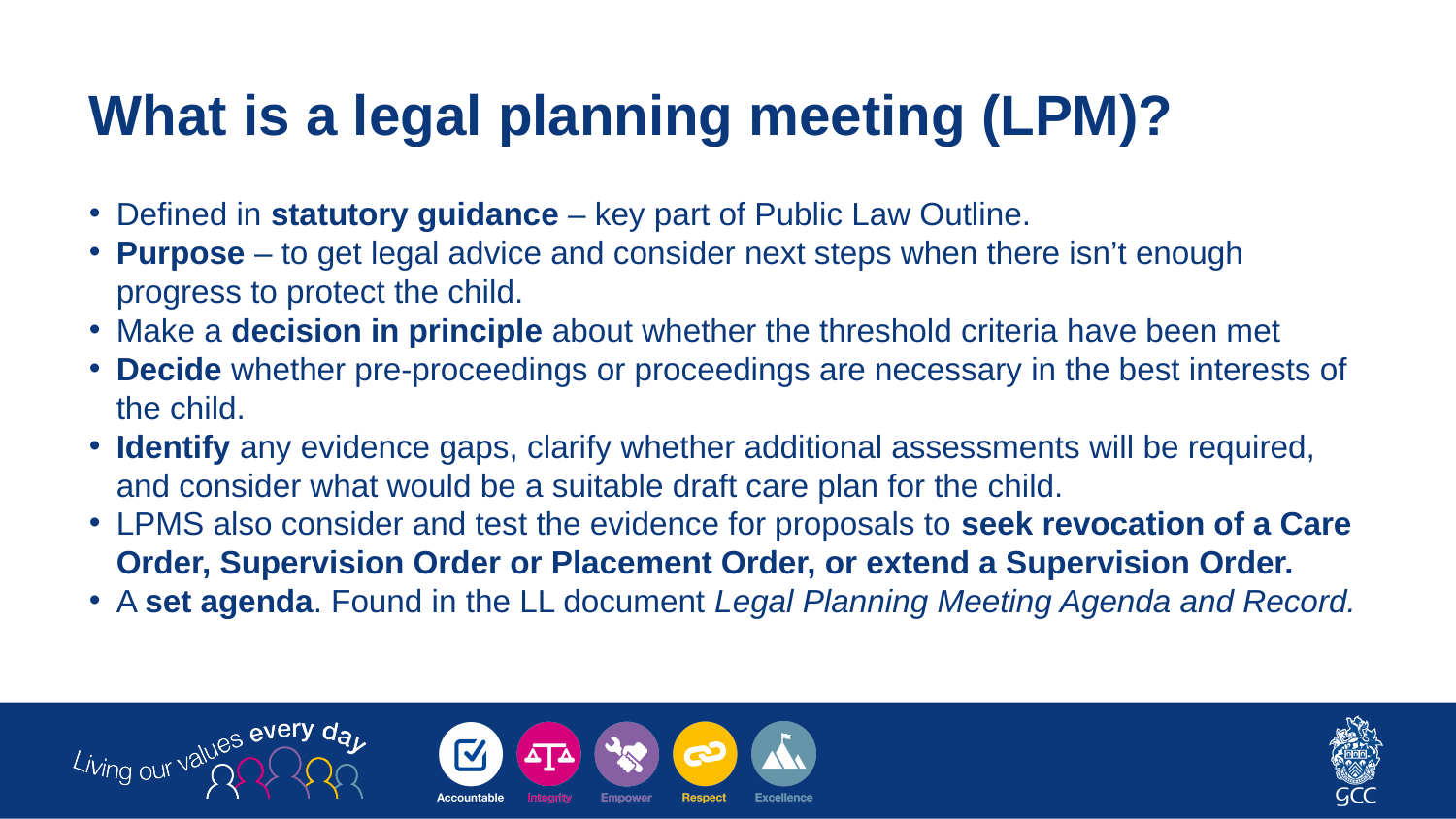

#
What is a legal planning meeting (LPM)?
Defined in statutory guidance – key part of Public Law Outline.
Purpose – to get legal advice and consider next steps when there isn’t enough progress to protect the child.
Make a decision in principle about whether the threshold criteria have been met
Decide whether pre-proceedings or proceedings are necessary in the best interests of the child.
Identify any evidence gaps, clarify whether additional assessments will be required, and consider what would be a suitable draft care plan for the child.
LPMS also consider and test the evidence for proposals to seek revocation of a Care Order, Supervision Order or Placement Order, or extend a Supervision Order.
A set agenda. Found in the LL document Legal Planning Meeting Agenda and Record.